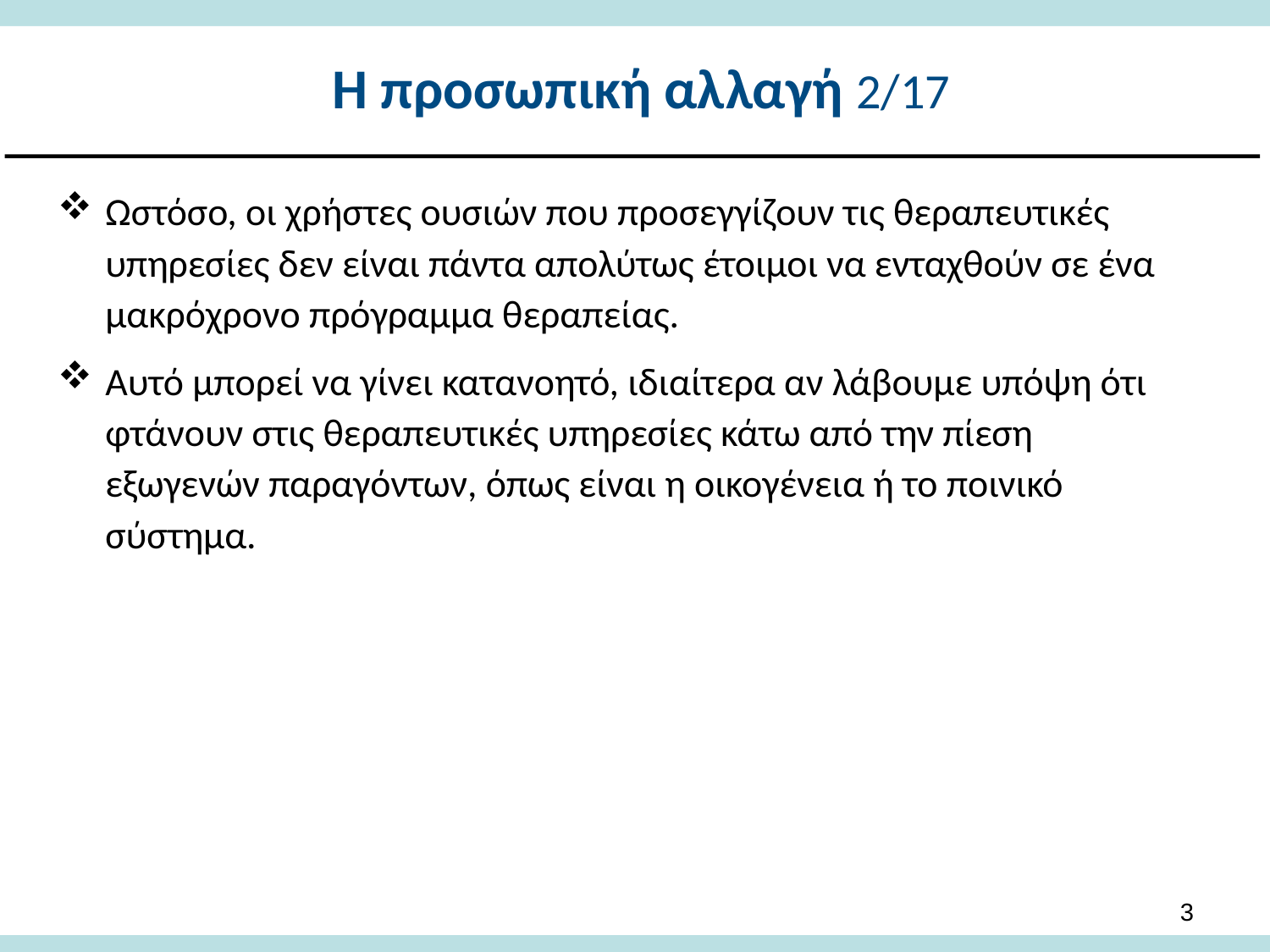

# Η προσωπική αλλαγή 2/17
Ωστόσο, οι χρήστες ουσιών που προσεγγίζουν τις θεραπευτικές υπηρεσίες δεν είναι πάντα απολύτως έτοιμοι να ενταχθούν σε ένα μακρόχρονο πρόγραμμα θεραπείας.
Αυτό μπορεί να γίνει κατανοητό, ιδιαίτερα αν λάβουμε υπόψη ότι φτάνουν στις θεραπευτικές υπηρεσίες κάτω από την πίεση εξωγενών παραγόντων, όπως είναι η οικογένεια ή το ποινικό σύστημα.
3